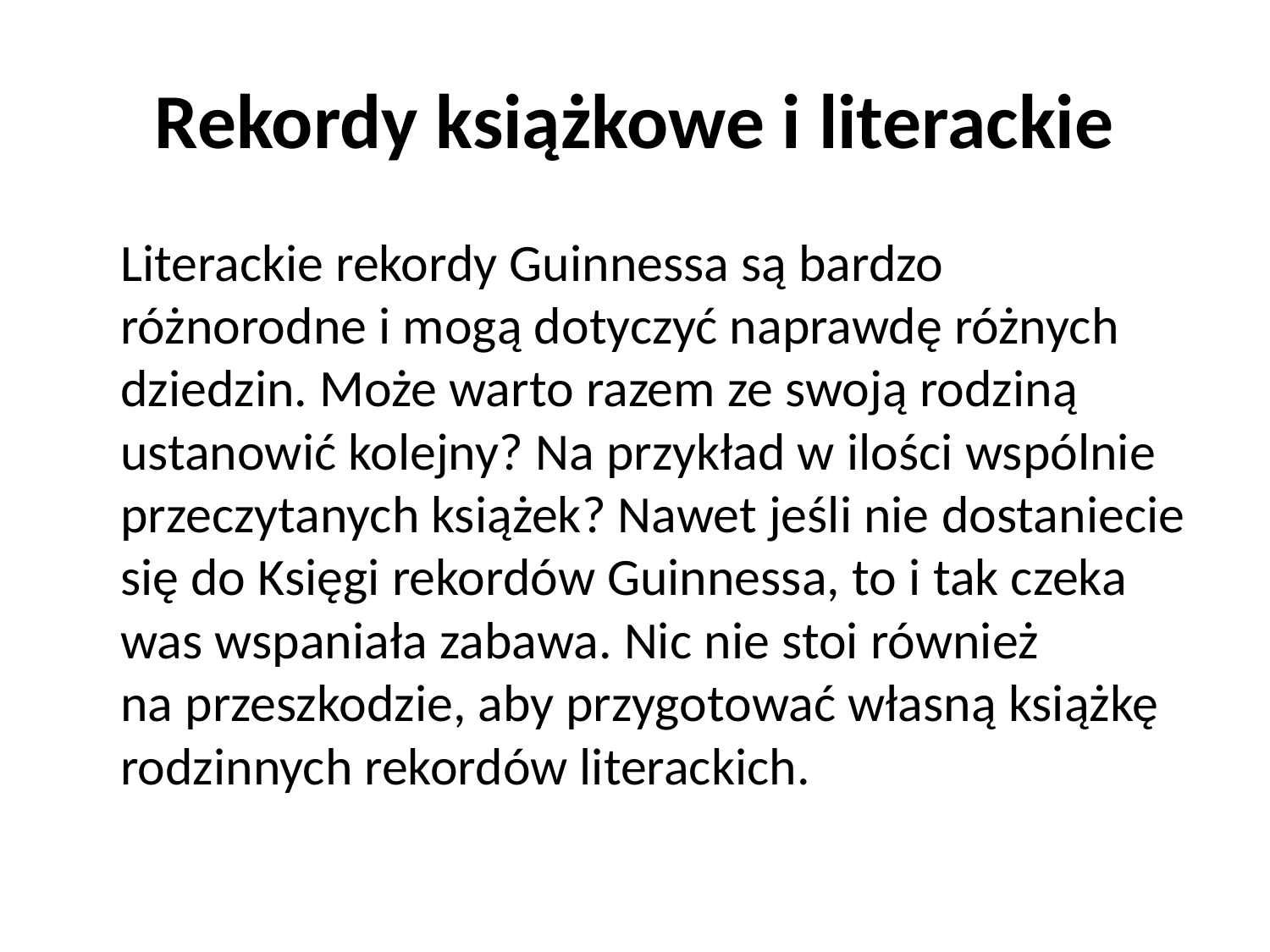

# Rekordy książkowe i literackie
	Literackie rekordy Guinnessa są bardzo różnorodne i mogą dotyczyć naprawdę różnych dziedzin. Może warto razem ze swoją rodziną ustanowić kolejny? Na przykład w ilości wspólnie przeczytanych książek? Nawet jeśli nie dostaniecie się do Księgi rekordów Guinnessa, to i tak czeka was wspaniała zabawa. Nic nie stoi również na przeszkodzie, aby przygotować własną książkę rodzinnych rekordów literackich.